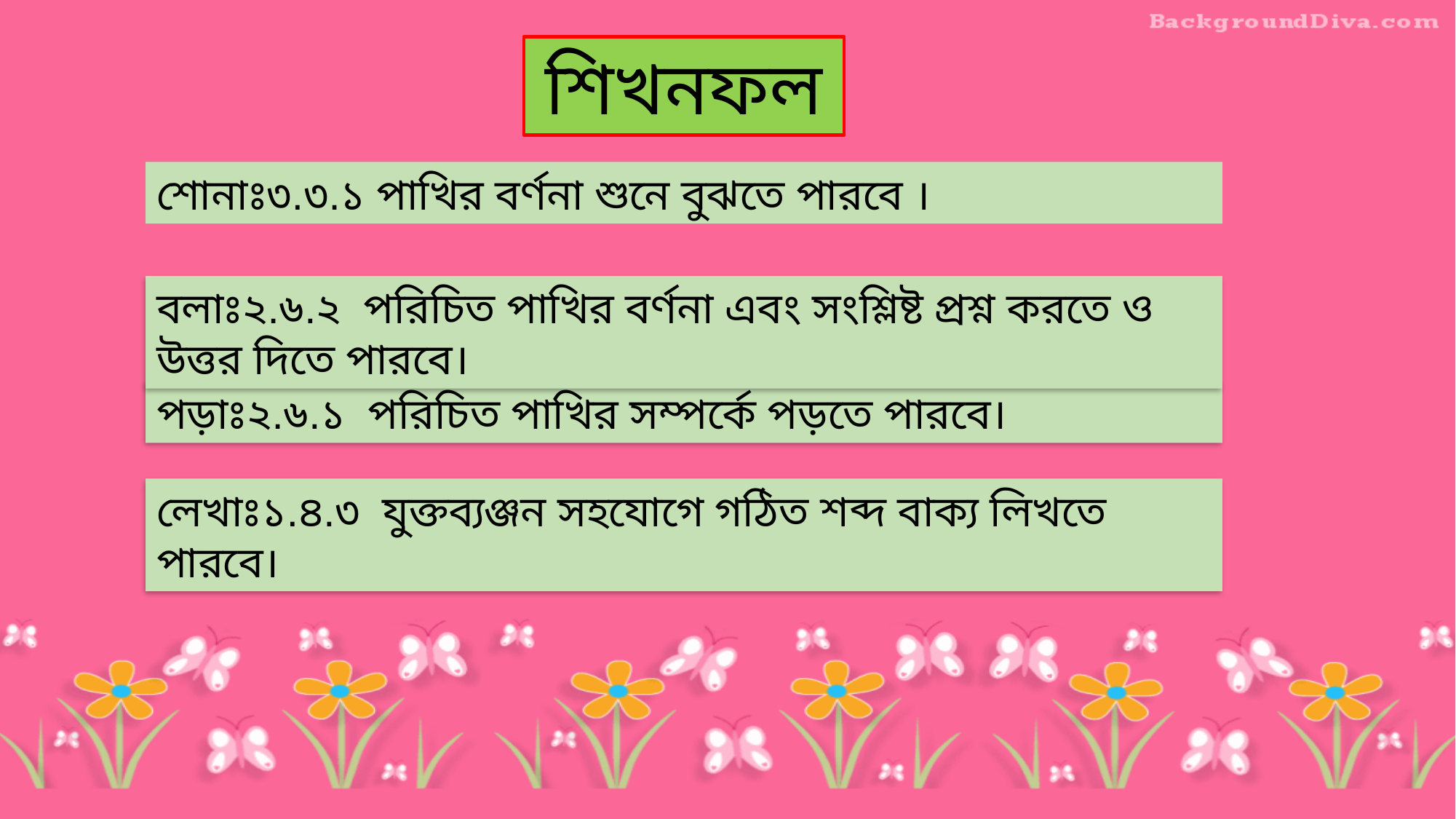

শিখনফল
শোনাঃ৩.৩.১ পাখির বর্ণনা শুনে বুঝতে পারবে ।
বলাঃ২.৬.২  পরিচিত পাখির বর্ণনা এবং সংশ্লিষ্ট প্রশ্ন করতে ও উত্তর দিতে পারবে।
পড়াঃ২.৬.১  পরিচিত পাখির সম্পর্কে পড়তে পারবে।
লেখাঃ১.৪.৩  যুক্তব্যঞ্জন সহযোগে গঠিত শব্দ বাক্য লিখতে পারবে।